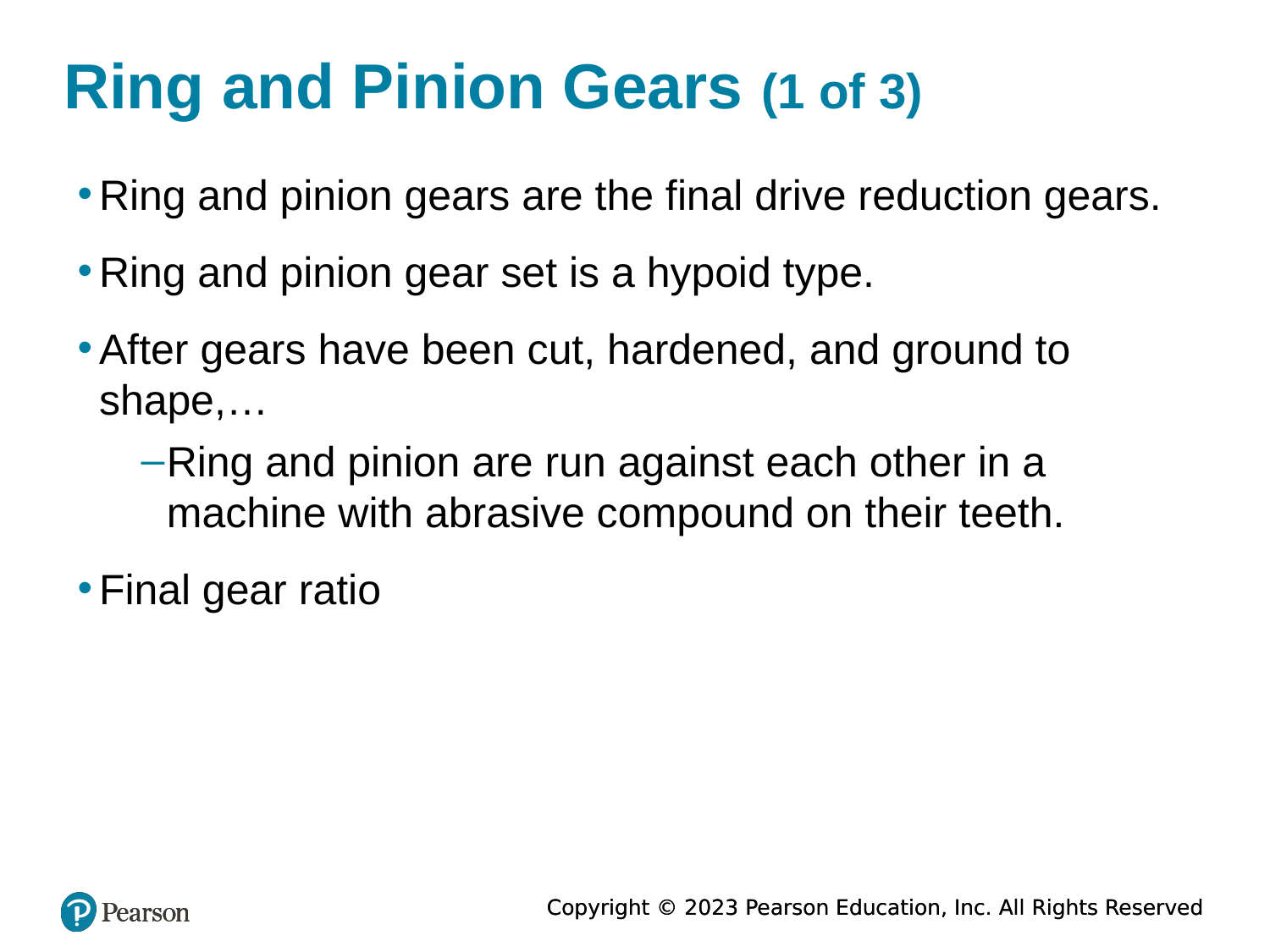

# Ring and Pinion Gears (1 of 3)
Ring and pinion gears are the final drive reduction gears.
Ring and pinion gear set is a hypoid type.
After gears have been cut, hardened, and ground to shape,…
Ring and pinion are run against each other in a machine with abrasive compound on their teeth.
Final gear ratio